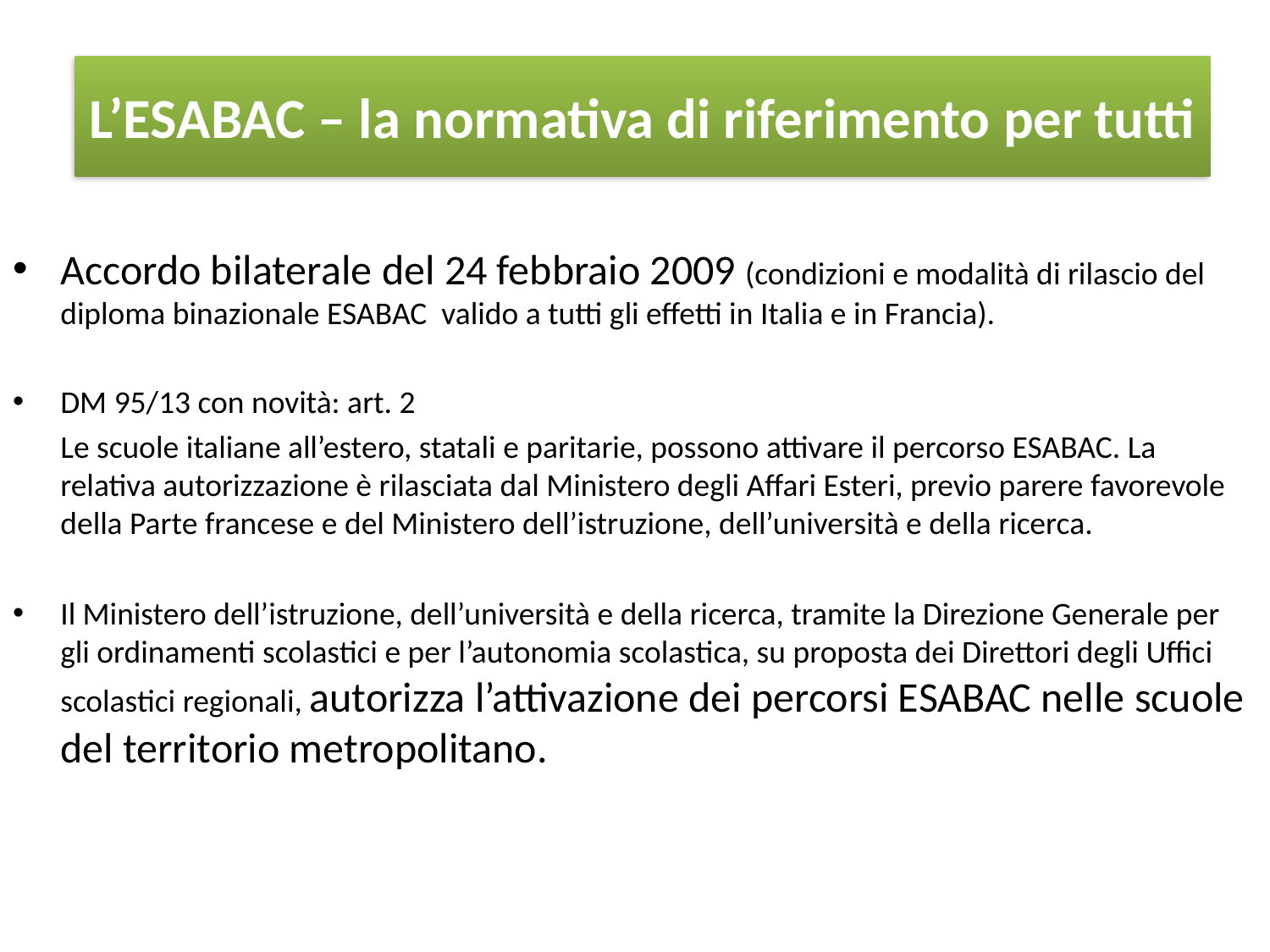

L’ESABAC – la normativa di riferimento per tutti
Accordo bilaterale del 24 febbraio 2009 (condizioni e modalità di rilascio del diploma binazionale ESABAC  valido a tutti gli effetti in Italia e in Francia).

DM 95/13 con novità: art. 2
	Le scuole italiane all’estero, statali e paritarie, possono attivare il percorso ESABAC. La relativa autorizzazione è rilasciata dal Ministero degli Affari Esteri, previo parere favorevole della Parte francese e del Ministero dell’istruzione, dell’università e della ricerca.

Il Ministero dell’istruzione, dell’università e della ricerca, tramite la Direzione Generale per gli ordinamenti scolastici e per l’autonomia scolastica, su proposta dei Direttori degli Uffici scolastici regionali, autorizza l’attivazione dei percorsi ESABAC nelle scuole del territorio metropolitano.